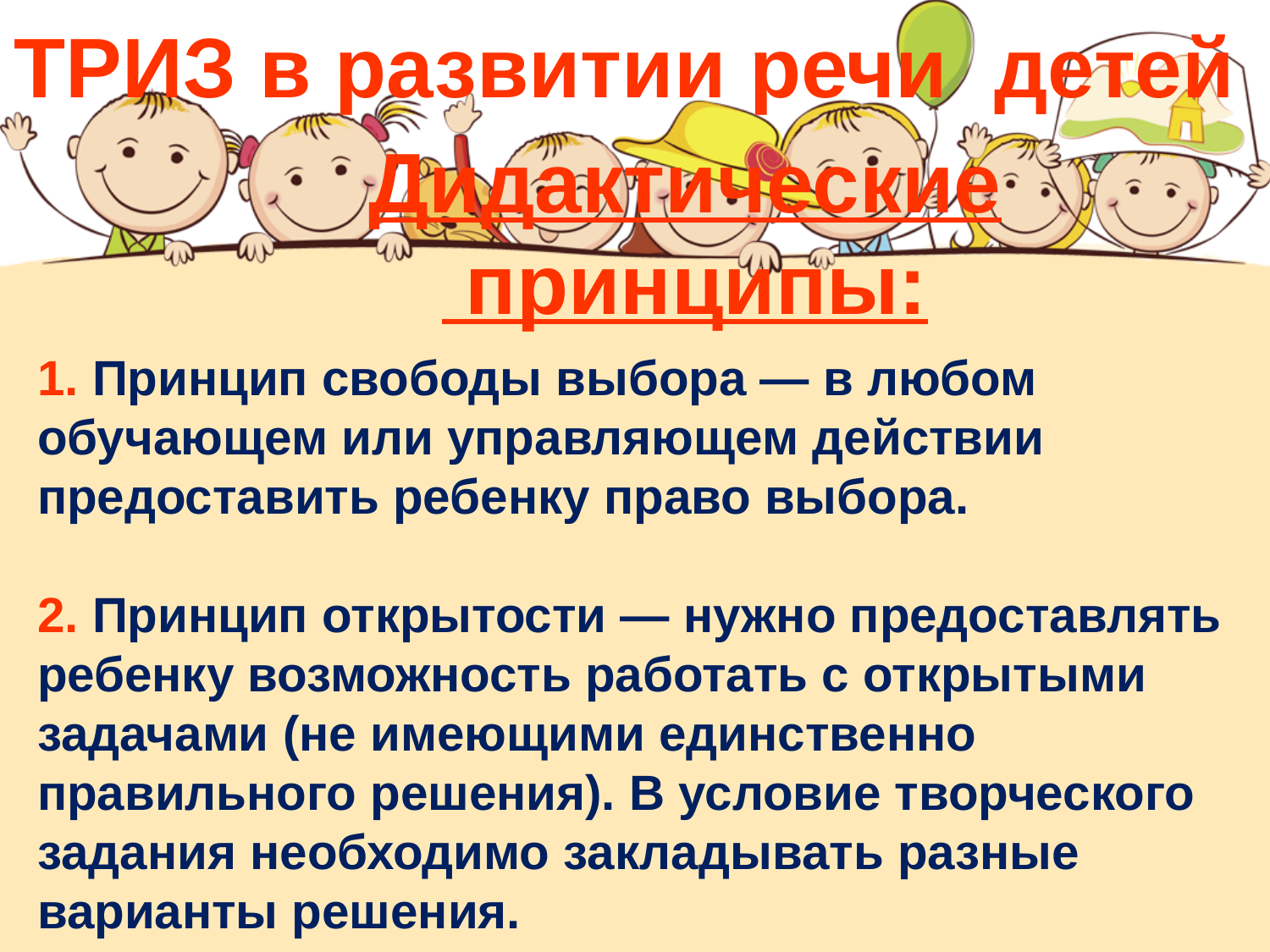

ТРИЗ в развитии речи  детей
Дидактические
 принципы:
1. Принцип свободы выбора — в любом обучающем или управляющем действии предоставить ребенку право выбора.

2. Принцип открытости — нужно предоставлять ребенку возможность работать с открытыми задачами (не имеющими единственно правильного решения). В условие творческого задания необходимо закладывать разные варианты решения.